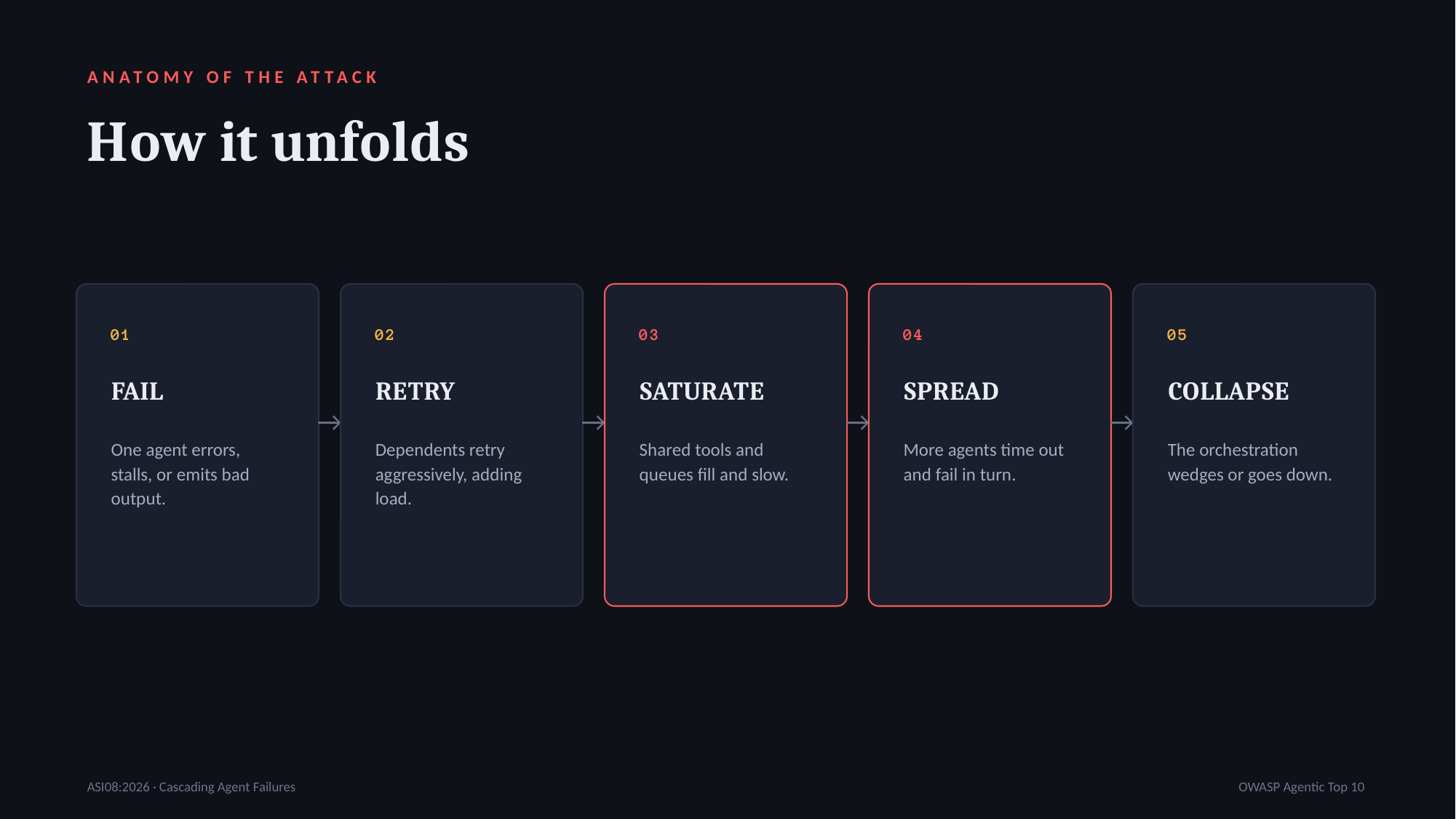

ANATOMY OF THE ATTACK
How it unfolds

01
02
03
04
05
FAIL
RETRY
SATURATE
SPREAD
COLLAPSE
→
→
→
→
One agent errors, stalls, or emits bad output.
Dependents retry aggressively, adding load.
Shared tools and queues fill and slow.
More agents time out and fail in turn.
The orchestration wedges or goes down.
ASI08:2026 · Cascading Agent Failures
OWASP Agentic Top 10